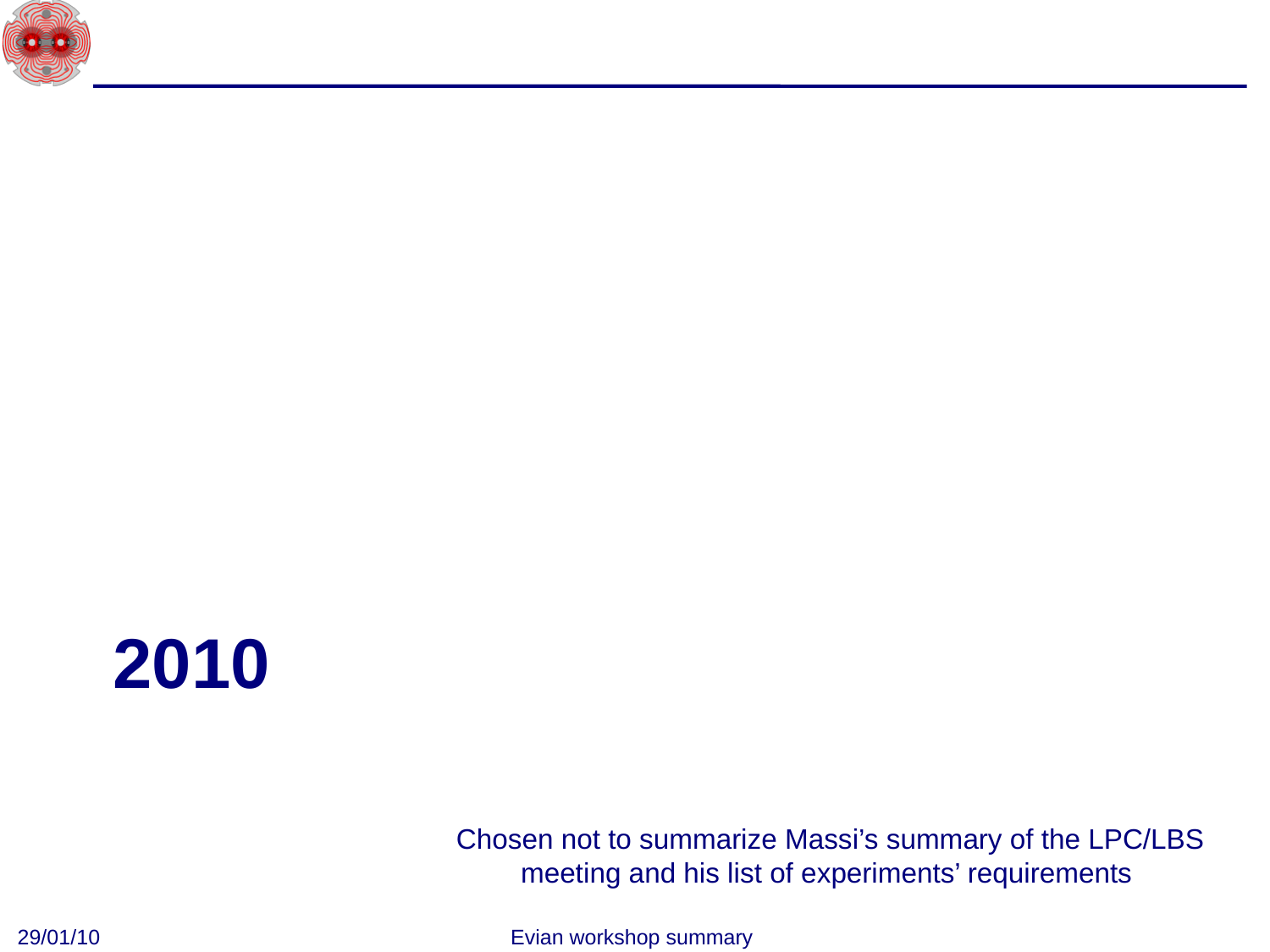

# 2010
Chosen not to summarize Massi’s summary of the LPC/LBS meeting and his list of experiments’ requirements
29/01/10
Evian workshop summary